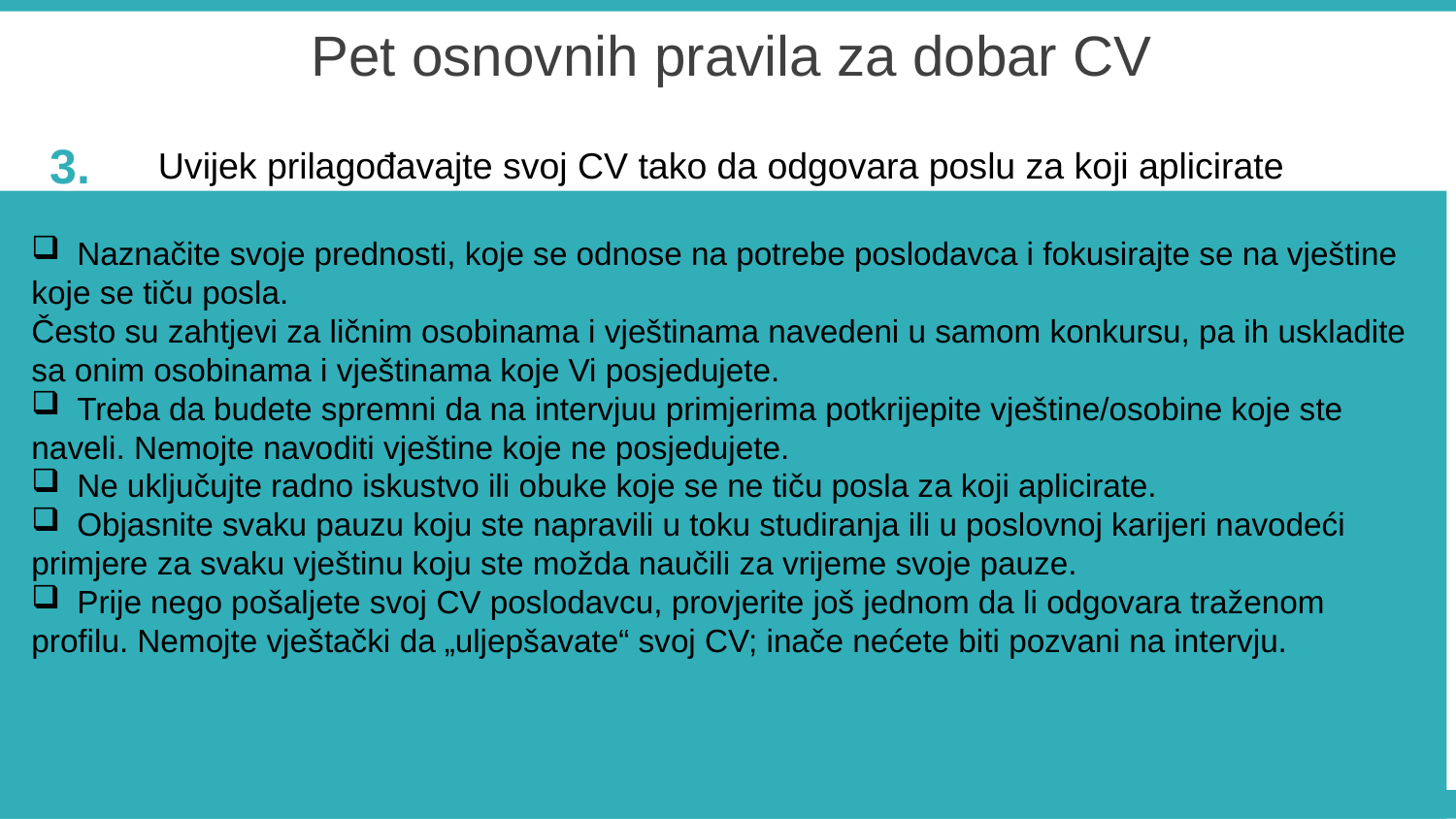

Pet osnovnih pravila za dobar CV

3.
Uvijek prilagođavajte svoj CV tako da odgovara poslu za koji aplicirate

Naznačite svoje prednosti, koje se odnose na potrebe poslodavca i fokusirajte se na vještine
koje se tiču posla.
Često su zahtjevi za ličnim osobinama i vještinama navedeni u samom konkursu, pa ih uskladite
sa onim osobinama i vještinama koje Vi posjedujete.
Treba da budete spremni da na intervjuu primjerima potkrijepite vještine/osobine koje ste
naveli. Nemojte navoditi vještine koje ne posjedujete.
Ne uključujte radno iskustvo ili obuke koje se ne tiču posla za koji aplicirate.
Objasnite svaku pauzu koju ste napravili u toku studiranja ili u poslovnoj karijeri navodeći
primjere za svaku vještinu koju ste možda naučili za vrijeme svoje pauze.
Prije nego pošaljete svoj CV poslodavcu, provjerite još jednom da li odgovara traženom
profilu. Nemojte vještački da „uljepšavate“ svoj CV; inače nećete biti pozvani na intervju.

06